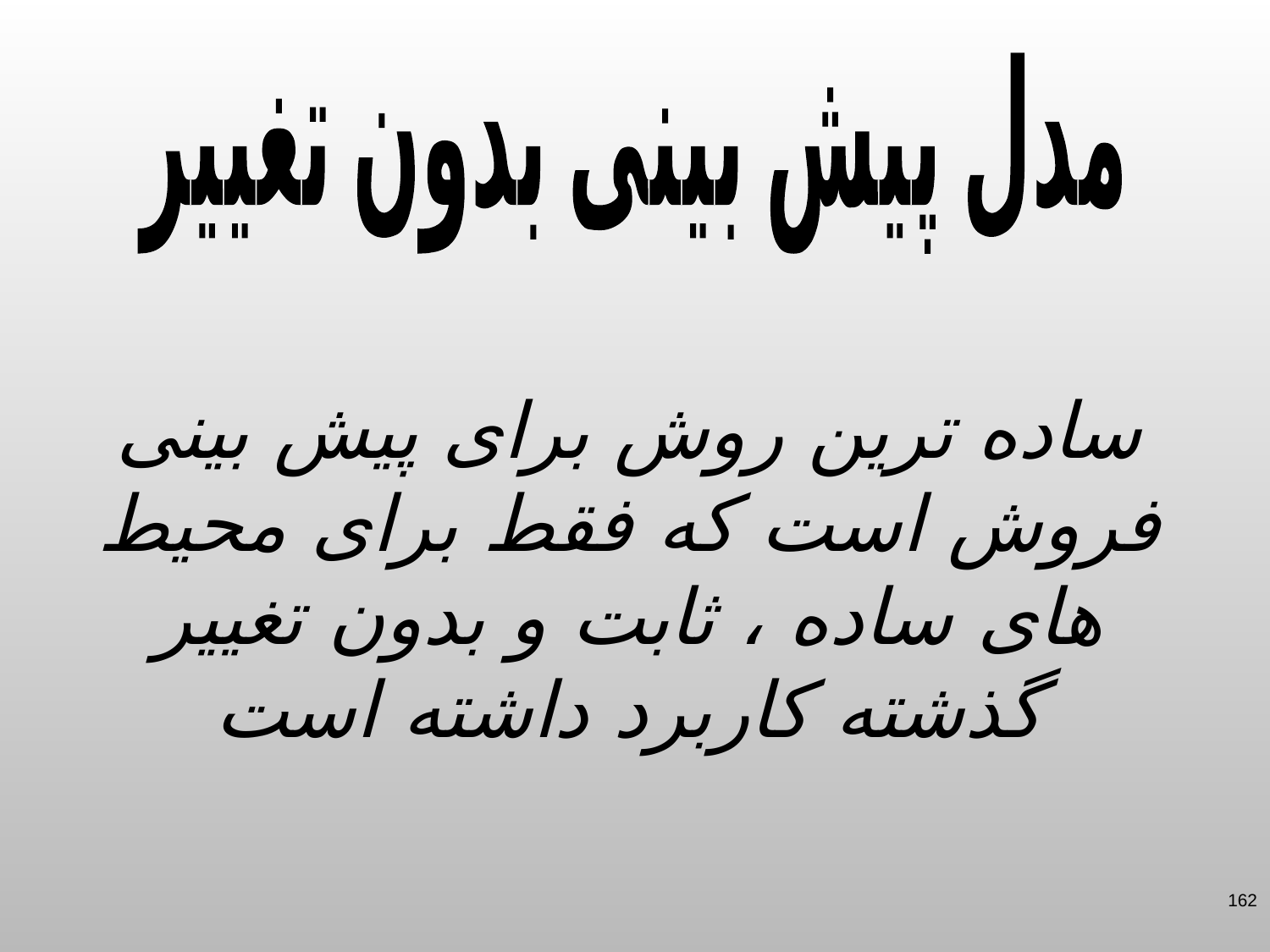

مدل پیش بینی بدون تغییر
ساده ترین روش برای پیش بینی فروش است که فقط برای محیط های ساده ، ثابت و بدون تغییر گذشته کاربرد داشته است
162